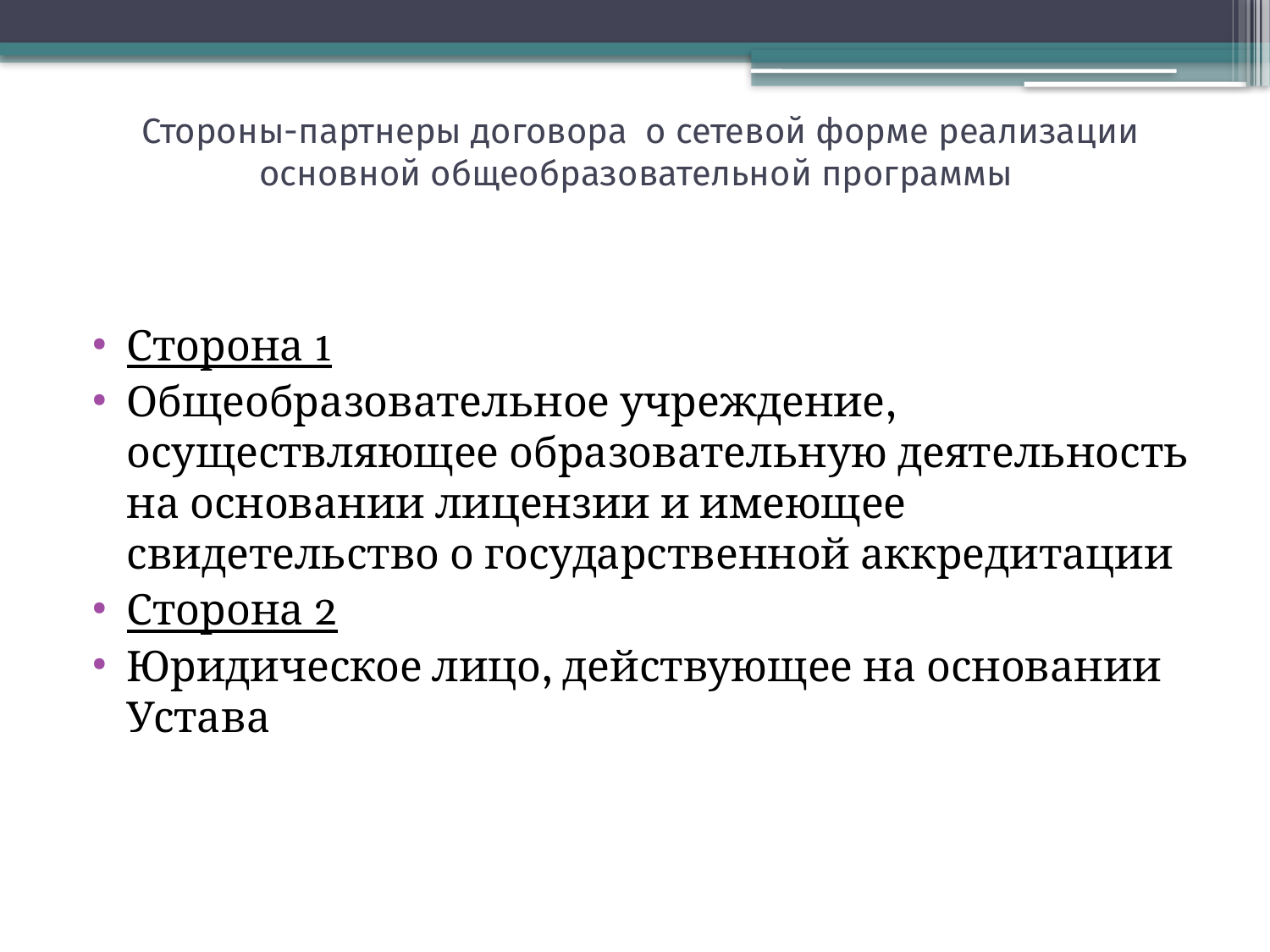

# Стороны-партнеры договора  о сетевой форме реализации основной общеобразовательной программы
Сторона 1
Общеобразовательное учреждение, осуществляющее образовательную деятельность на основании лицензии и имеющее свидетельство о государственной аккредитации
Сторона 2
Юридическое лицо, действующее на основании Устава